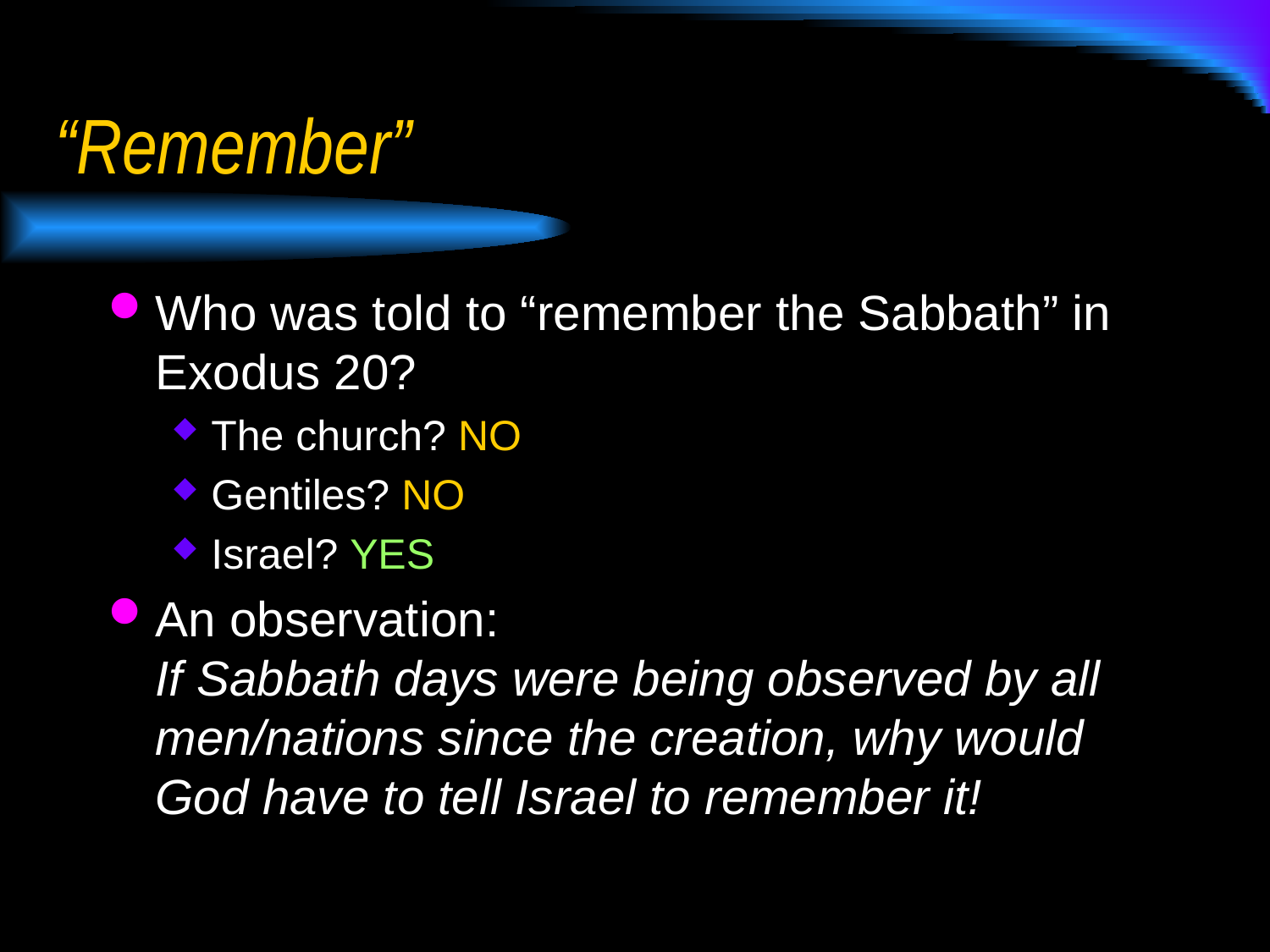

# “Remember”
Who was told to “remember the Sabbath” in Exodus 20?
The church? NO
Gentiles? NO
Israel? YES
An observation:
If Sabbath days were being observed by all men/nations since the creation, why would God have to tell Israel to remember it!